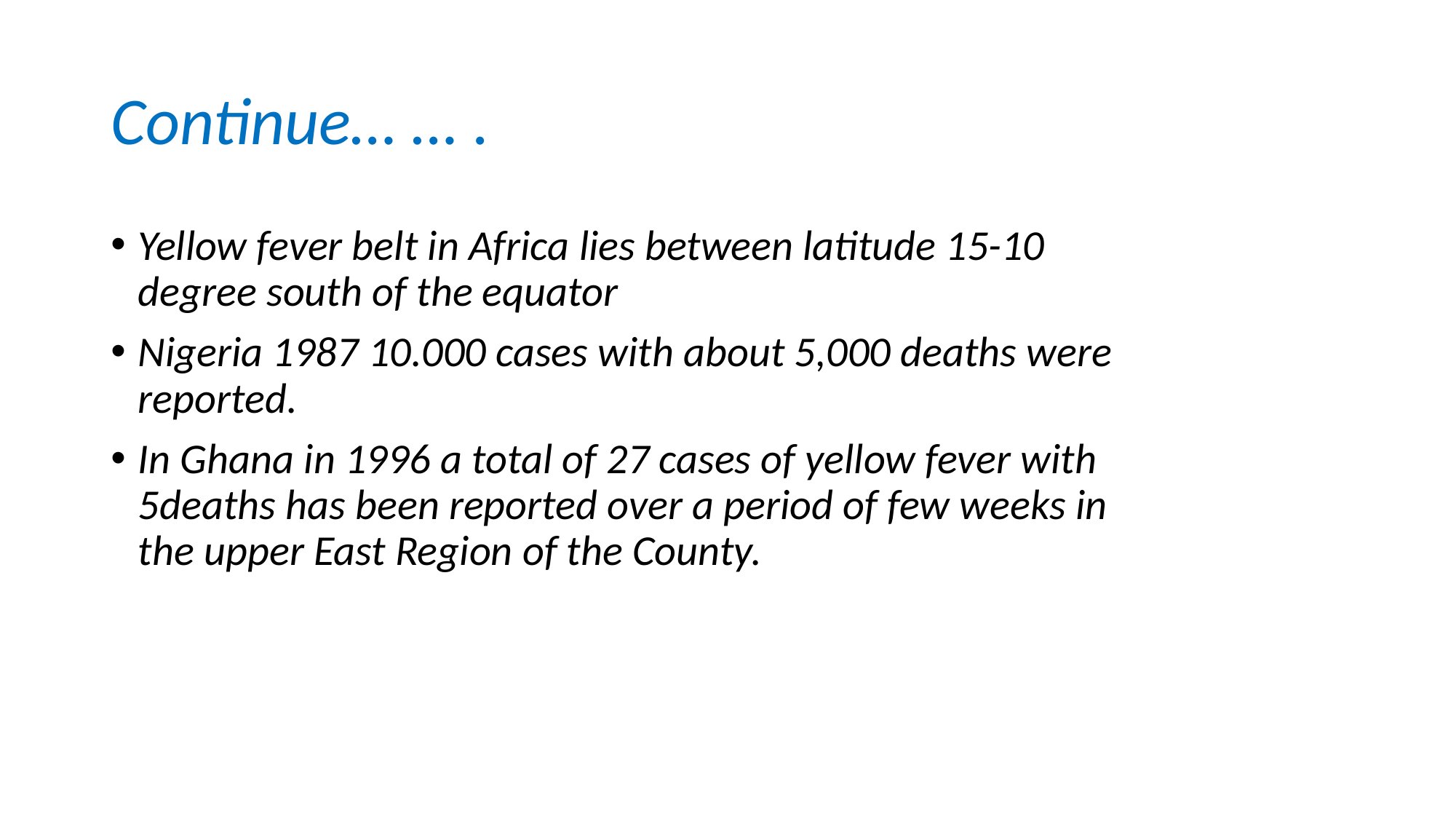

# Continue… … .
Yellow fever belt in Africa lies between latitude 15-10 degree south of the equator
Nigeria 1987 10.000 cases with about 5,000 deaths were reported.
In Ghana in 1996 a total of 27 cases of yellow fever with 5deaths has been reported over a period of few weeks in the upper East Region of the County.